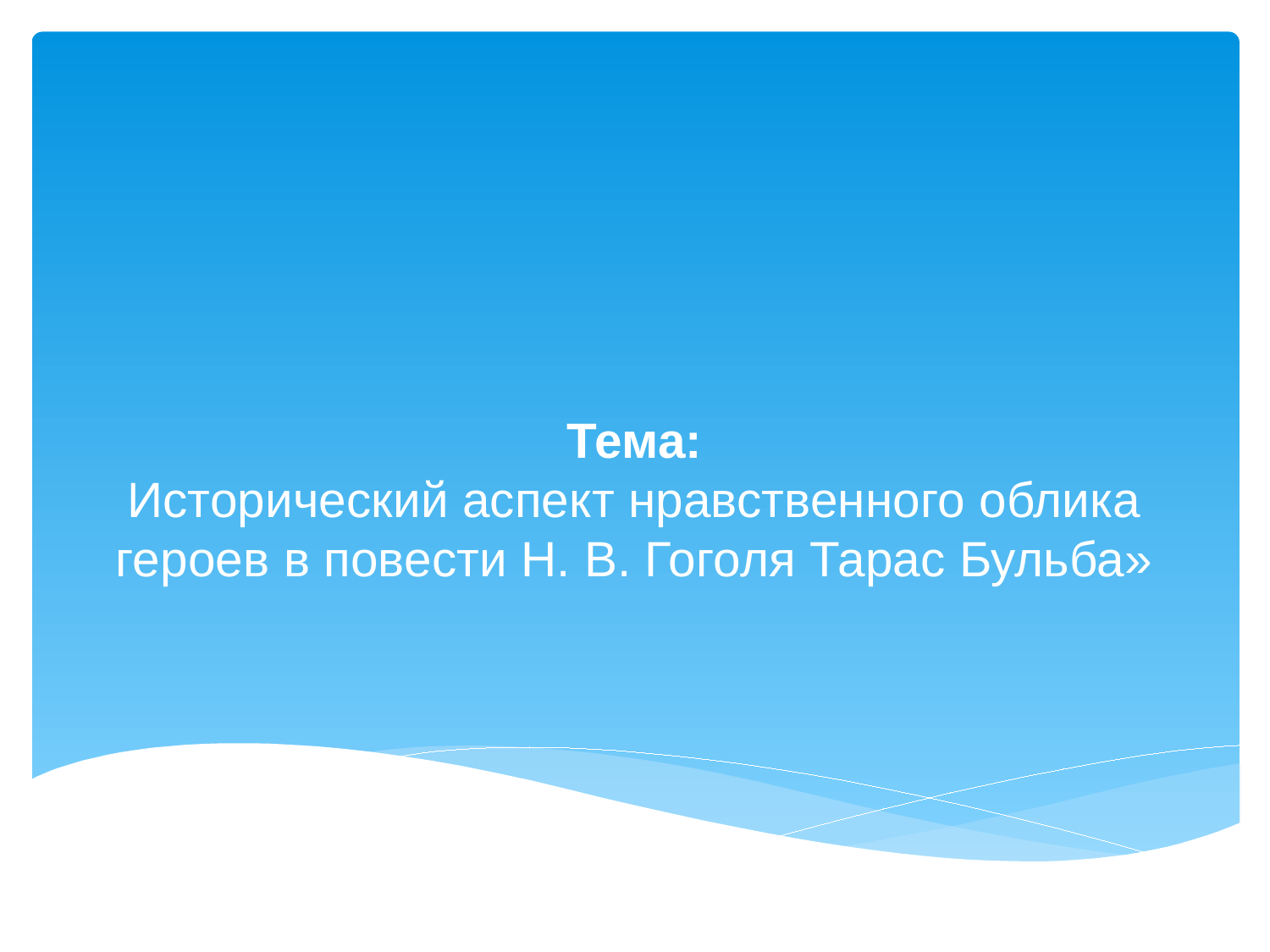

# Тема: Исторический аспект нравственного облика героев в повести Н. В. Гоголя Тарас Бульба»